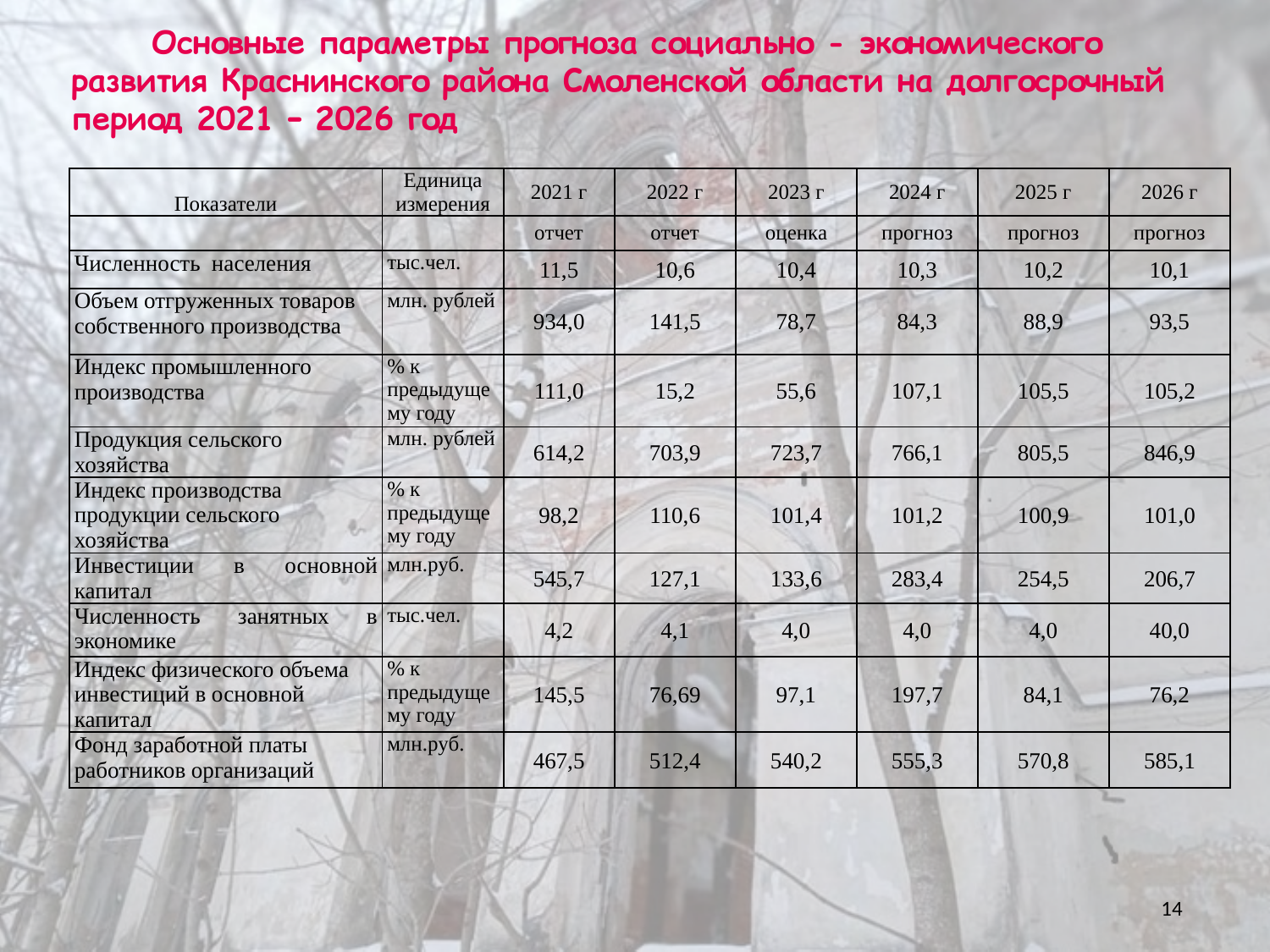

Основные параметры прогноза социально - экономического    развития Краснинского района Смоленской области на долгосрочный период 2021 – 2026 год
| Показатели | Единица измерения | 2021 г | 2022 г | 2023 г | 2024 г | 2025 г | 2026 г |
| --- | --- | --- | --- | --- | --- | --- | --- |
|  |  | отчет | отчет | оценка | прогноз | прогноз | прогноз |
| Численность населения | тыс.чел. | 11,5 | 10,6 | 10,4 | 10,3 | 10,2 | 10,1 |
| Объем отгруженных товаров собственного производства | млн. рублей | 934,0 | 141,5 | 78,7 | 84,3 | 88,9 | 93,5 |
| Индекс промышленного производства | % к предыдущему году | 111,0 | 15,2 | 55,6 | 107,1 | 105,5 | 105,2 |
| Продукция сельского хозяйства | млн. рублей | 614,2 | 703,9 | 723,7 | 766,1 | 805,5 | 846,9 |
| Индекс производства продукции сельского хозяйства | % к предыдущему году | 98,2 | 110,6 | 101,4 | 101,2 | 100,9 | 101,0 |
| Инвестиции в основной капитал | млн.руб. | 545,7 | 127,1 | 133,6 | 283,4 | 254,5 | 206,7 |
| Численность занятных в экономике | тыс.чел. | 4,2 | 4,1 | 4,0 | 4,0 | 4,0 | 40,0 |
| Индекс физического объема инвестиций в основной капитал | % к предыдущему году | 145,5 | 76,69 | 97,1 | 197,7 | 84,1 | 76,2 |
| Фонд заработной платы работников организаций | млн.руб. | 467,5 | 512,4 | 540,2 | 555,3 | 570,8 | 585,1 |

14